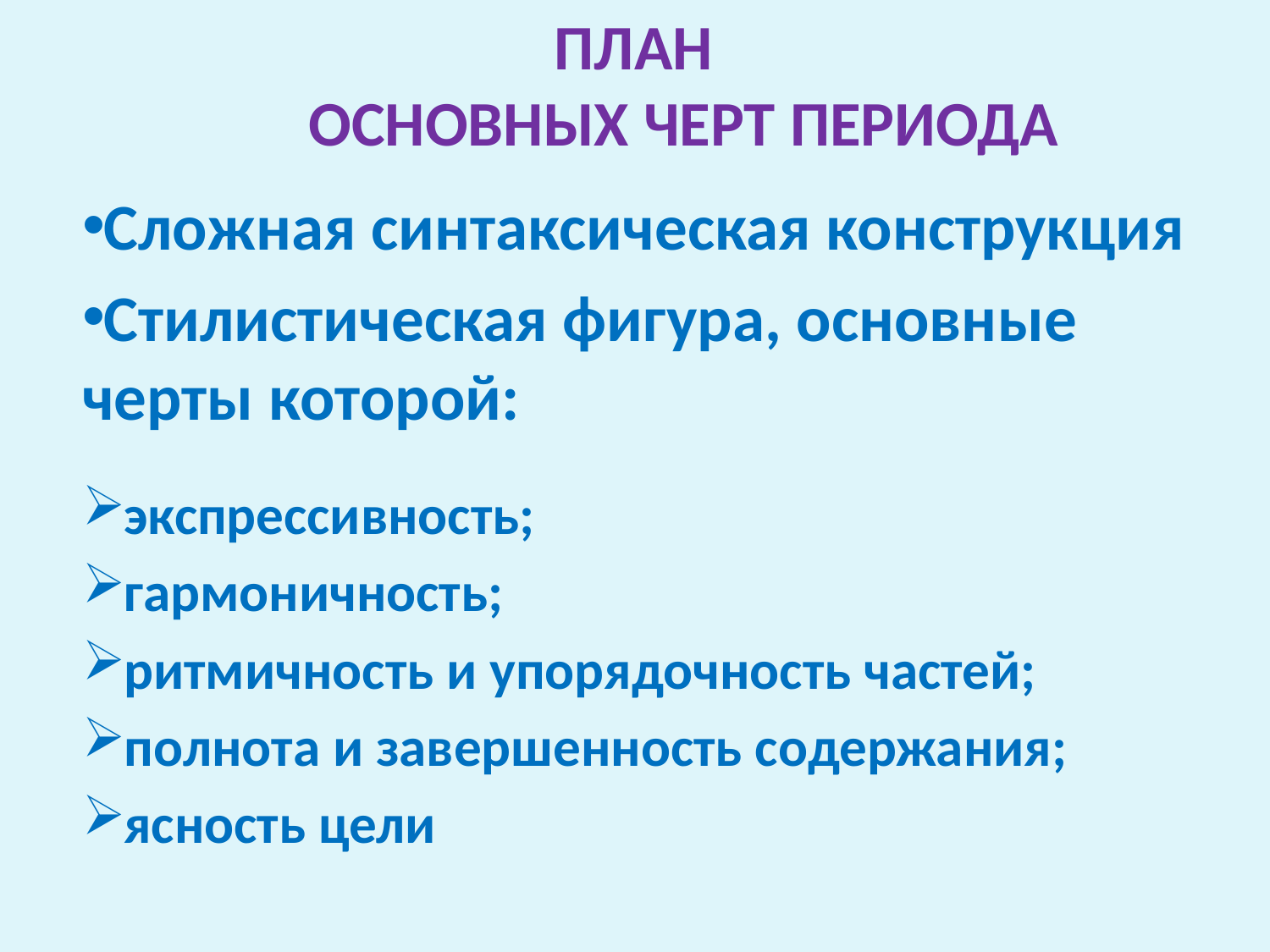

# ПЛАН основных черт периода
Сложная синтаксическая конструкция
Стилистическая фигура, основные черты которой:

экспрессивность;
гармоничность;
ритмичность и упорядочность частей;
полнота и завершенность содержания;
ясность цели